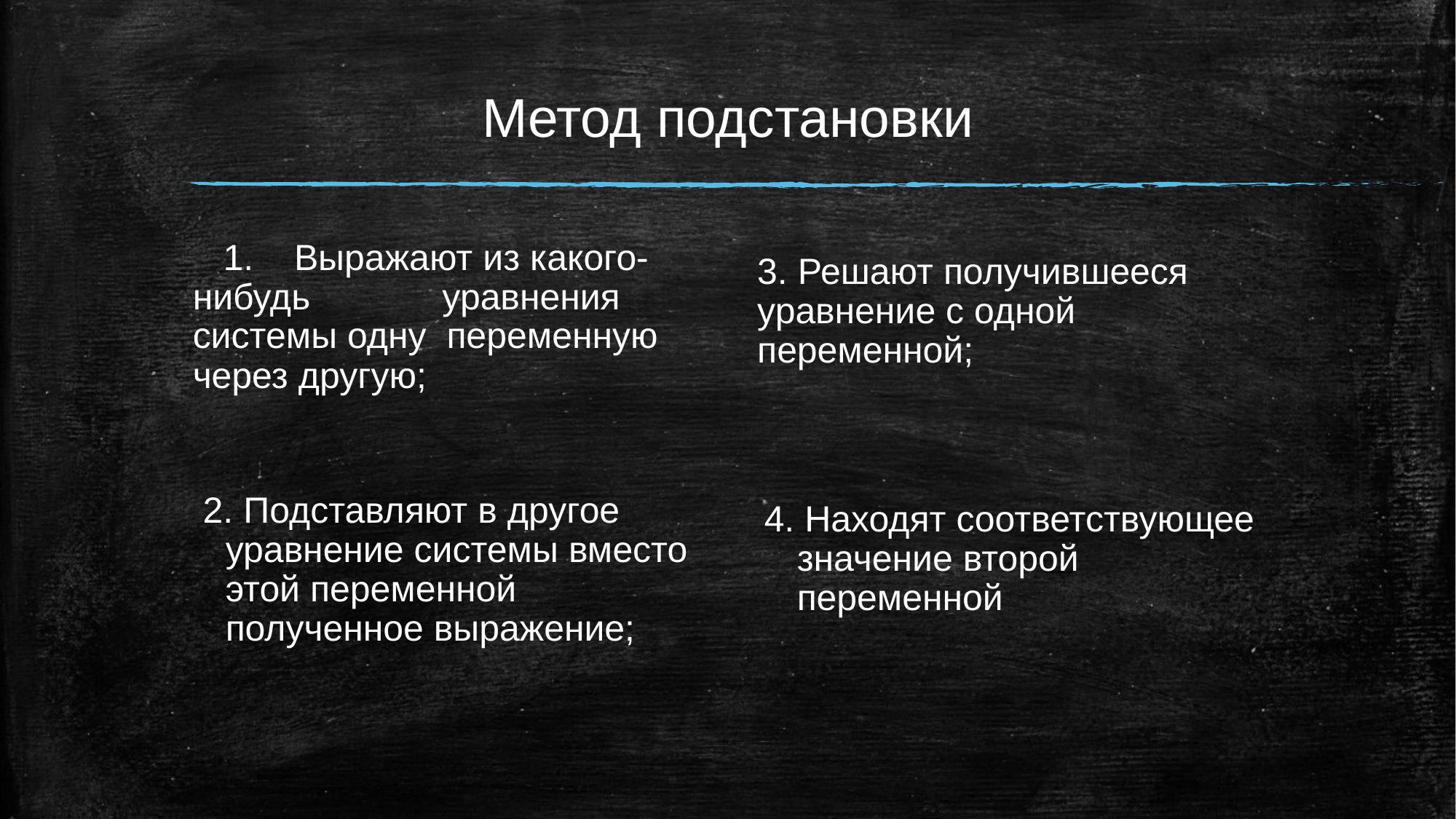

# Метод подстановки
   1.    Выражают из какого-  нибудь             уравнения системы одну  переменную через другую;

3. Решают получившееся      уравнение с одной  переменной;

 2. Подставляют в другое уравнение системы вместо этой переменной полученное выражение;

4. Находят соответствующее значение второй переменной